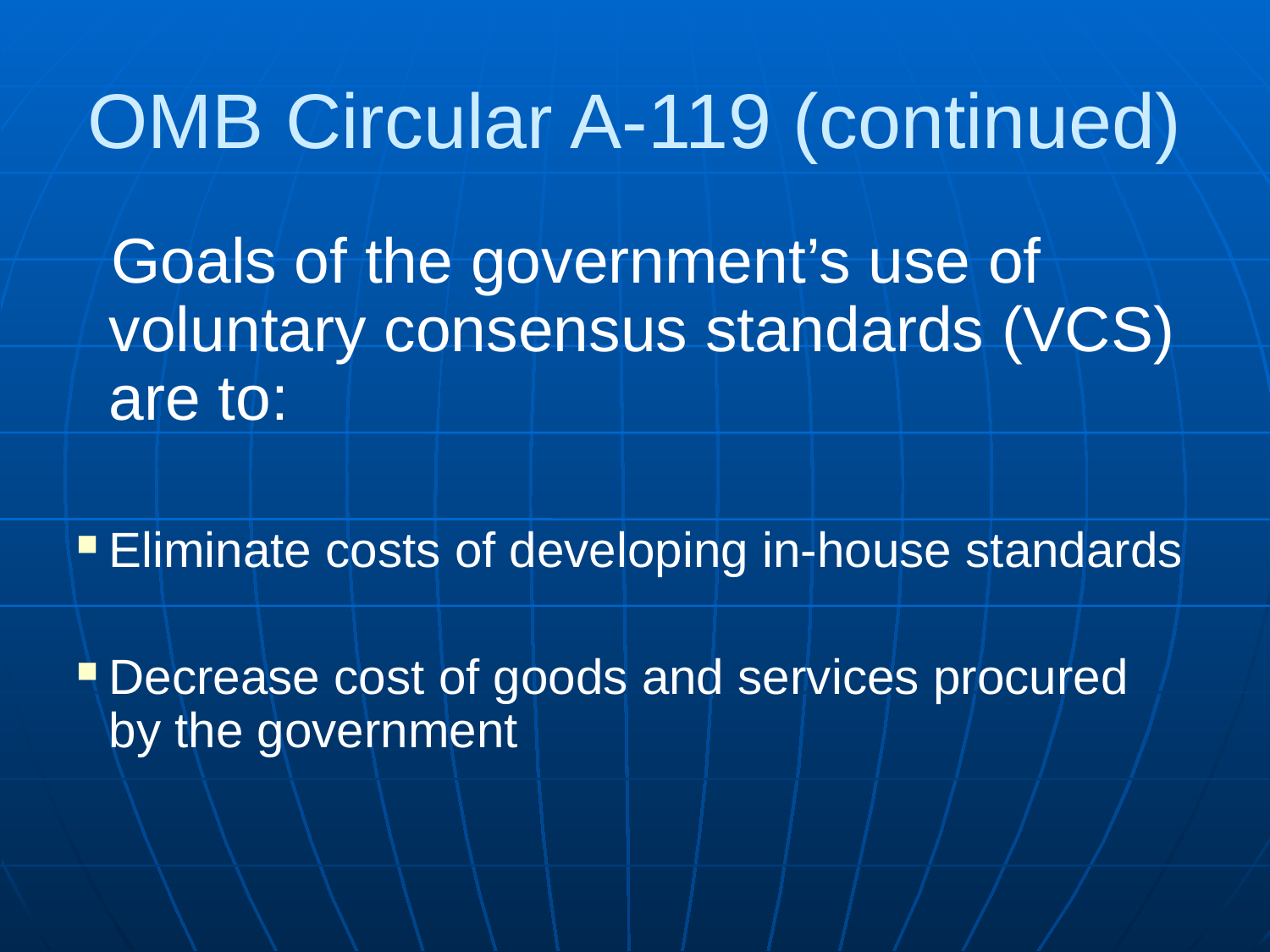

# OMB Circular A-119 (continued)
  Goals of the government’s use of voluntary consensus standards (VCS) are to:

Eliminate costs of developing in-house standards

Decrease cost of goods and services procured by the government